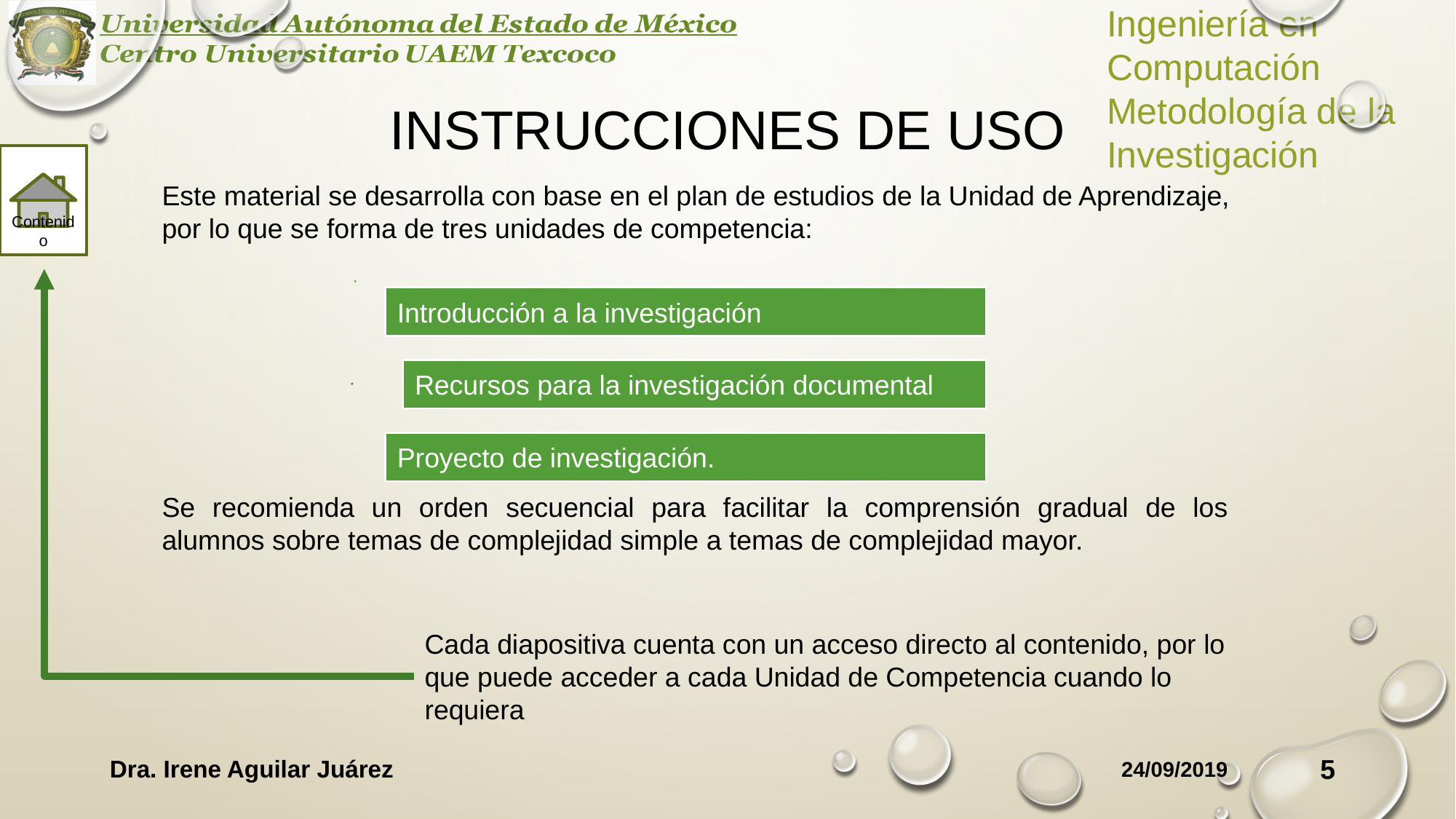

# Instrucciones de uso
Contenido
Este material se desarrolla con base en el plan de estudios de la Unidad de Aprendizaje, por lo que se forma de tres unidades de competencia:
Introducción a la investigación
Recursos para la investigación documental
Proyecto de investigación.
Se recomienda un orden secuencial para facilitar la comprensión gradual de los alumnos sobre temas de complejidad simple a temas de complejidad mayor.
Cada diapositiva cuenta con un acceso directo al contenido, por lo que puede acceder a cada Unidad de Competencia cuando lo requiera
Dra. Irene Aguilar Juárez
5
24/09/2019